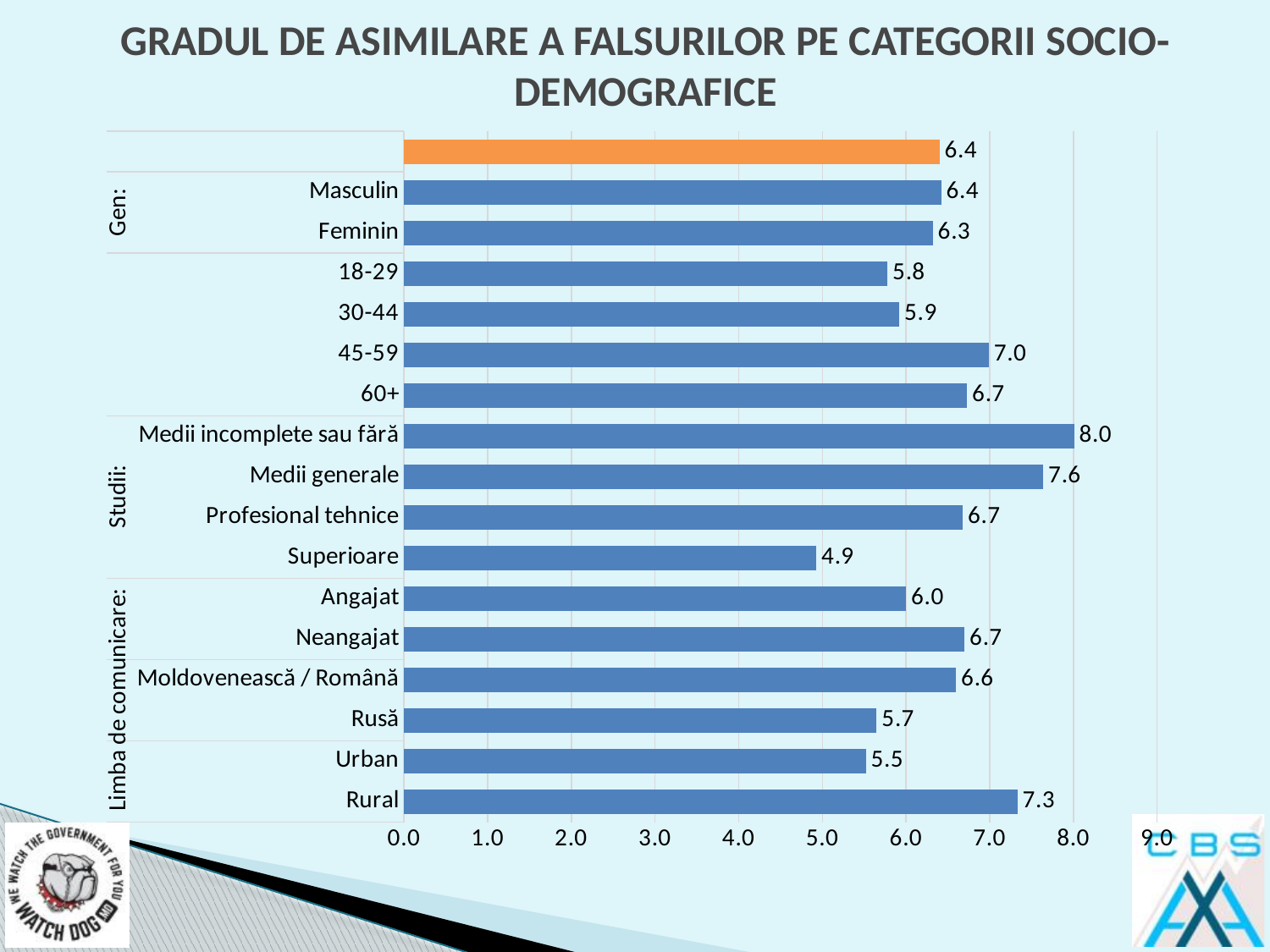

# GRADUL DE ASIMILARE A FALSURILOR PE CATEGORII SOCIO-DEMOGRAFICE

### Chart

| Category |  |
|---|---|
| Rural | 7.33 |
| Urban | 5.52 |
| Rusă | 5.65 |
| Moldovenească / Română | 6.6 |
| Neangajat | 6.7 |
| Angajat | 6.0 |
| Superioare | 4.93 |
| Profesional tehnice | 6.68 |
| Medii generale | 7.64 |
| Medii incomplete sau fără | 8.01 |
| 60+ | 6.73 |
| 45-59 | 6.99 |
| 30-44 | 5.92 |
| 18-29 | 5.78 |
| Feminin | 6.32 |
| Masculin | 6.42 |
|  | 6.4 |